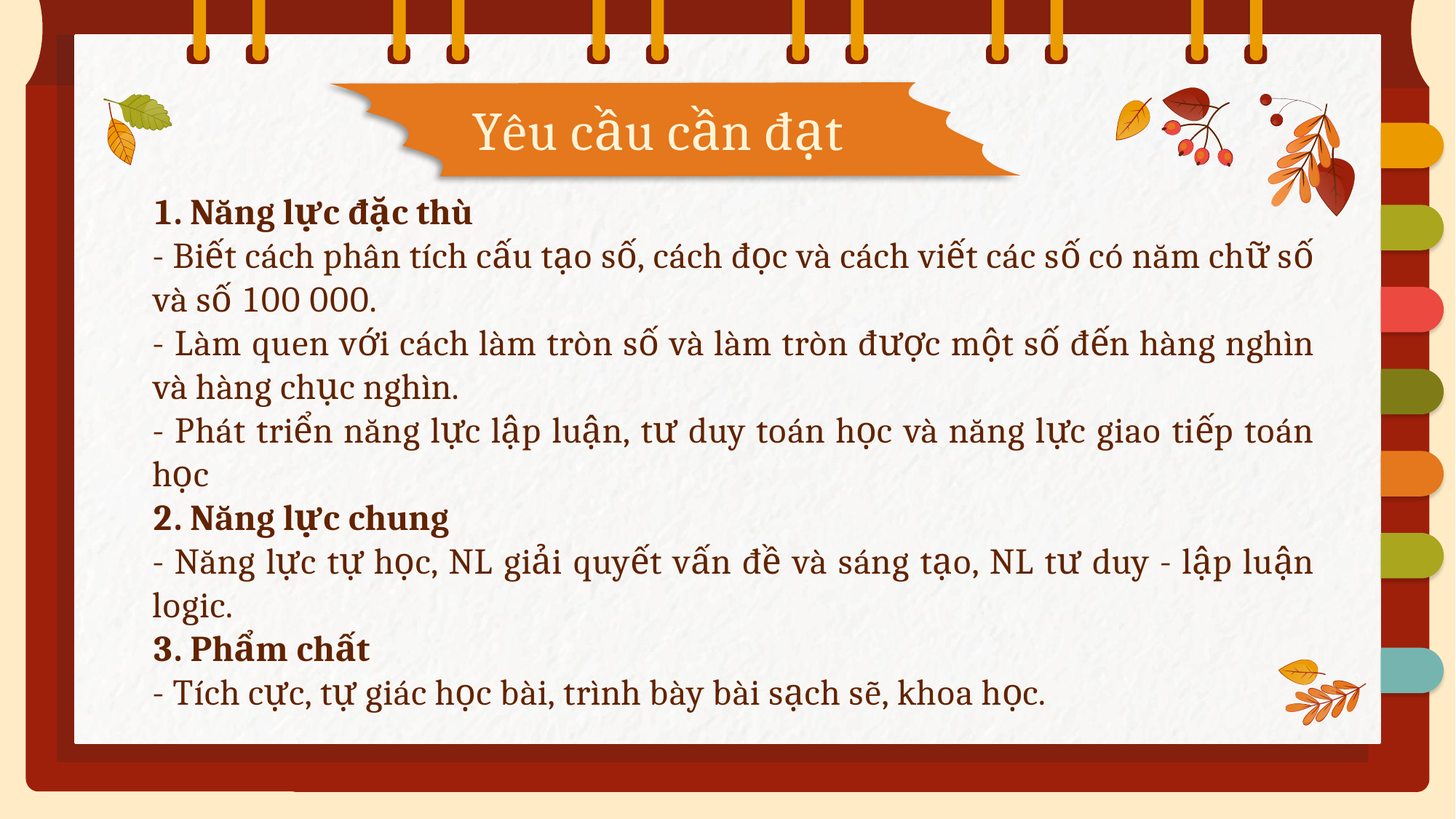

Yêu cầu cần đạt
1. Năng lực đặc thù
- Biết cách phân tích cấu tạo số, cách đọc và cách viết các số có năm chữ số và số 100 000.
- Làm quen với cách làm tròn số và làm tròn được một số đến hàng nghìn và hàng chục nghìn.
- Phát triển năng lực lập luận, tư duy toán học và năng lực giao tiếp toán học
2. Năng lực chung
- Năng lực tự học, NL giải quyết vấn đề và sáng tạo, NL tư duy - lập luận logic.
3. Phẩm chất
- Tích cực, tự giác học bài, trình bày bài sạch sẽ, khoa học.